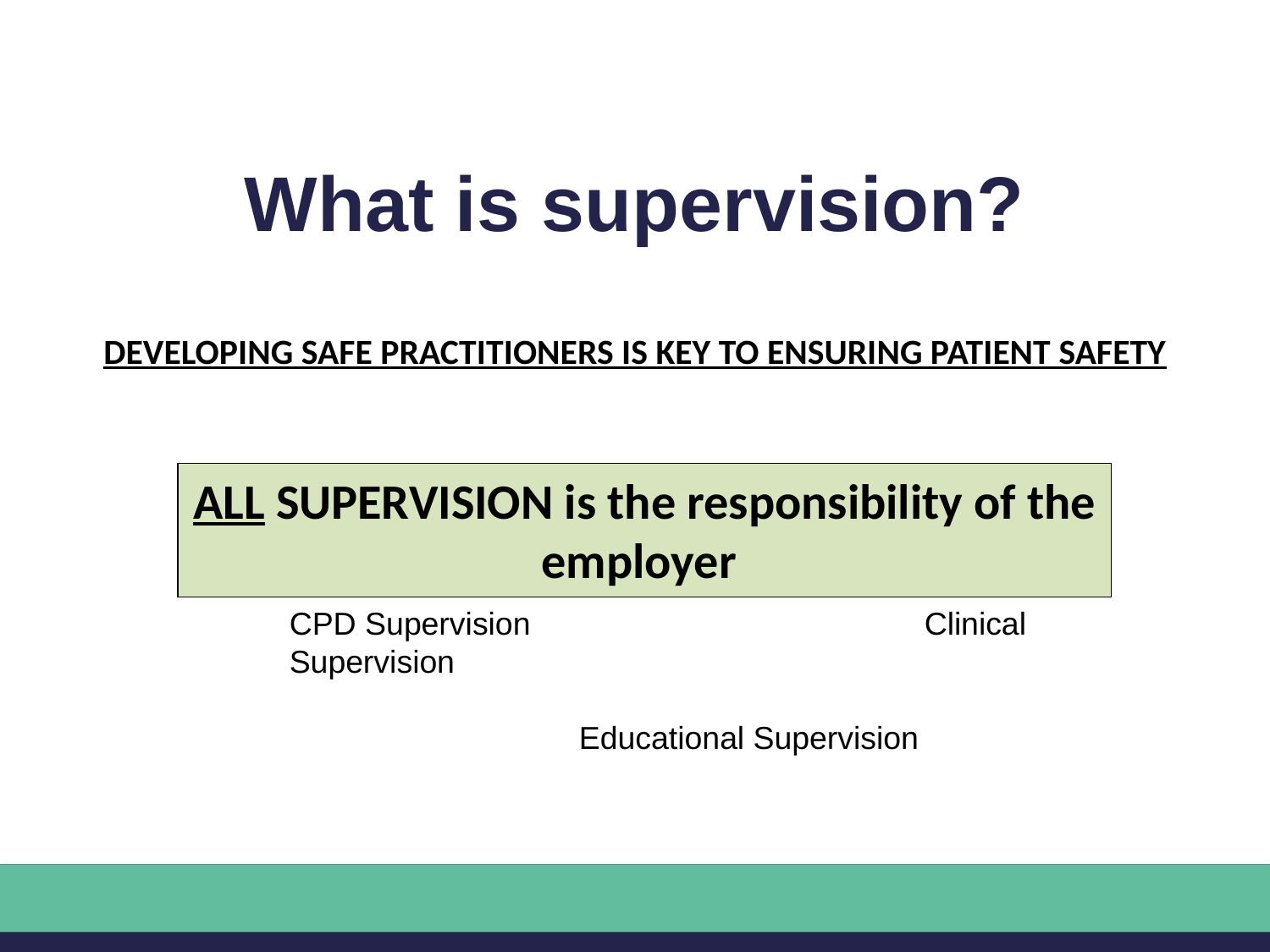

# What is supervision?

DEVELOPING SAFE PRACTITIONERS IS KEY TO ENSURING PATIENT SAFETY
ALL SUPERVISION is the responsibility of the employer
CPD Supervision				Clinical Supervision

		    Educational Supervision